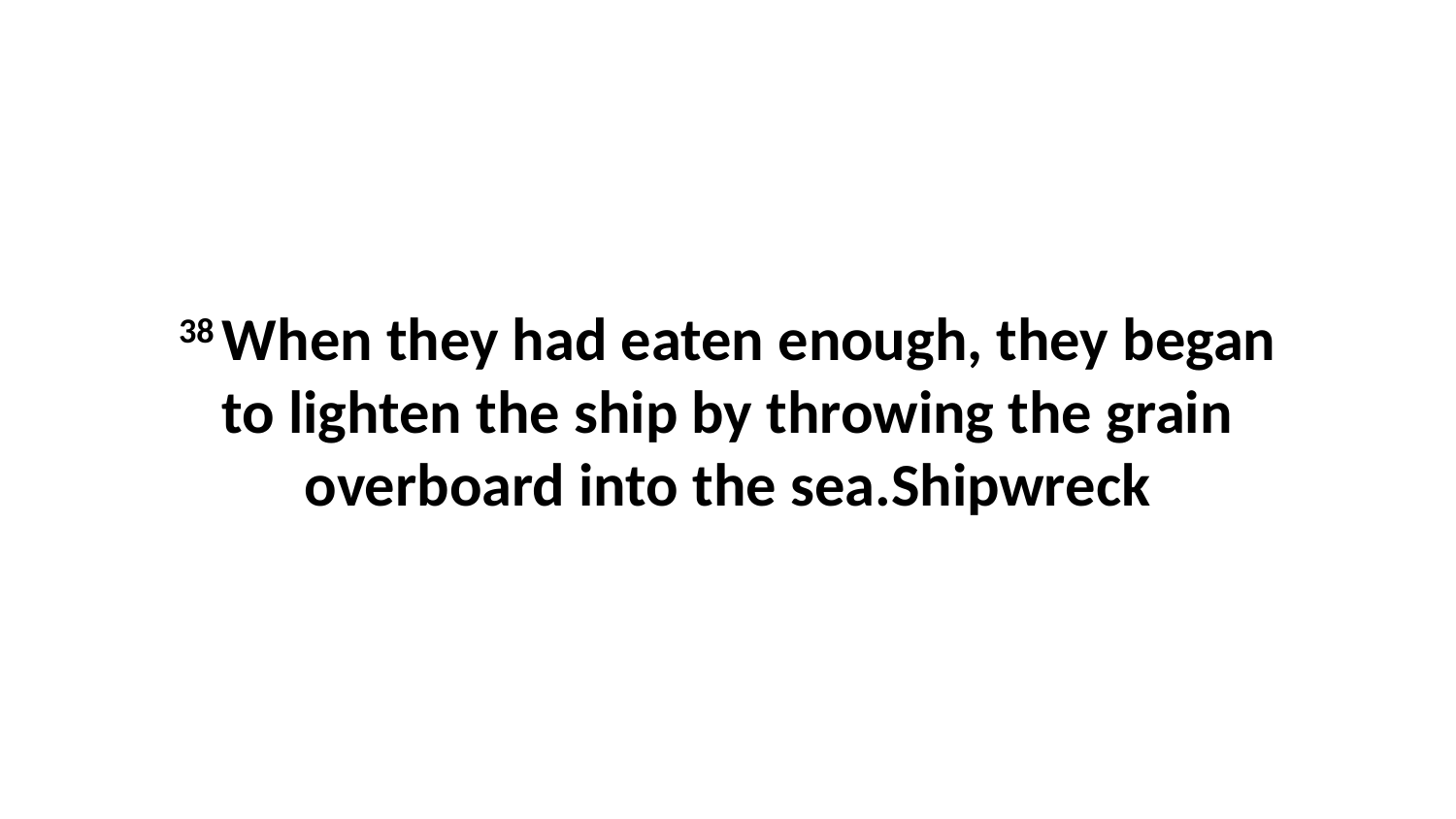

38 When they had eaten enough, they began to lighten the ship by throwing the grain overboard into the sea.Shipwreck